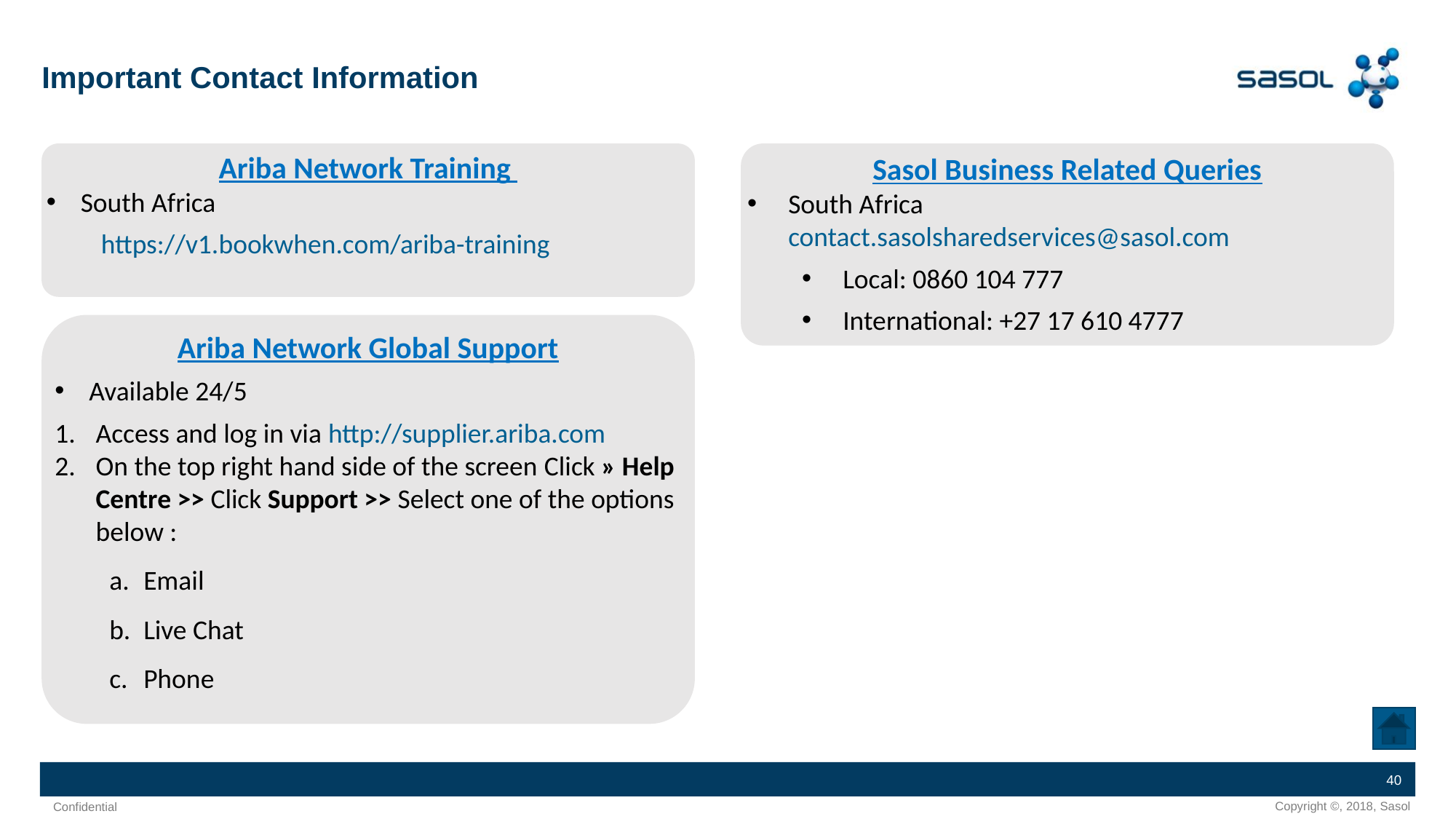

# Important Contact Information
Ariba Network Training
South Africa
https://v1.bookwhen.com/ariba-training
Sasol Business Related Queries
South Africa
contact.sasolsharedservices@sasol.com
Local: 0860 104 777
International: +27 17 610 4777
Ariba Network Global Support
Available 24/5
Access and log in via http://supplier.ariba.com
On the top right hand side of the screen Click » Help Centre >> Click Support >> Select one of the options below :
Email
Live Chat
Phone